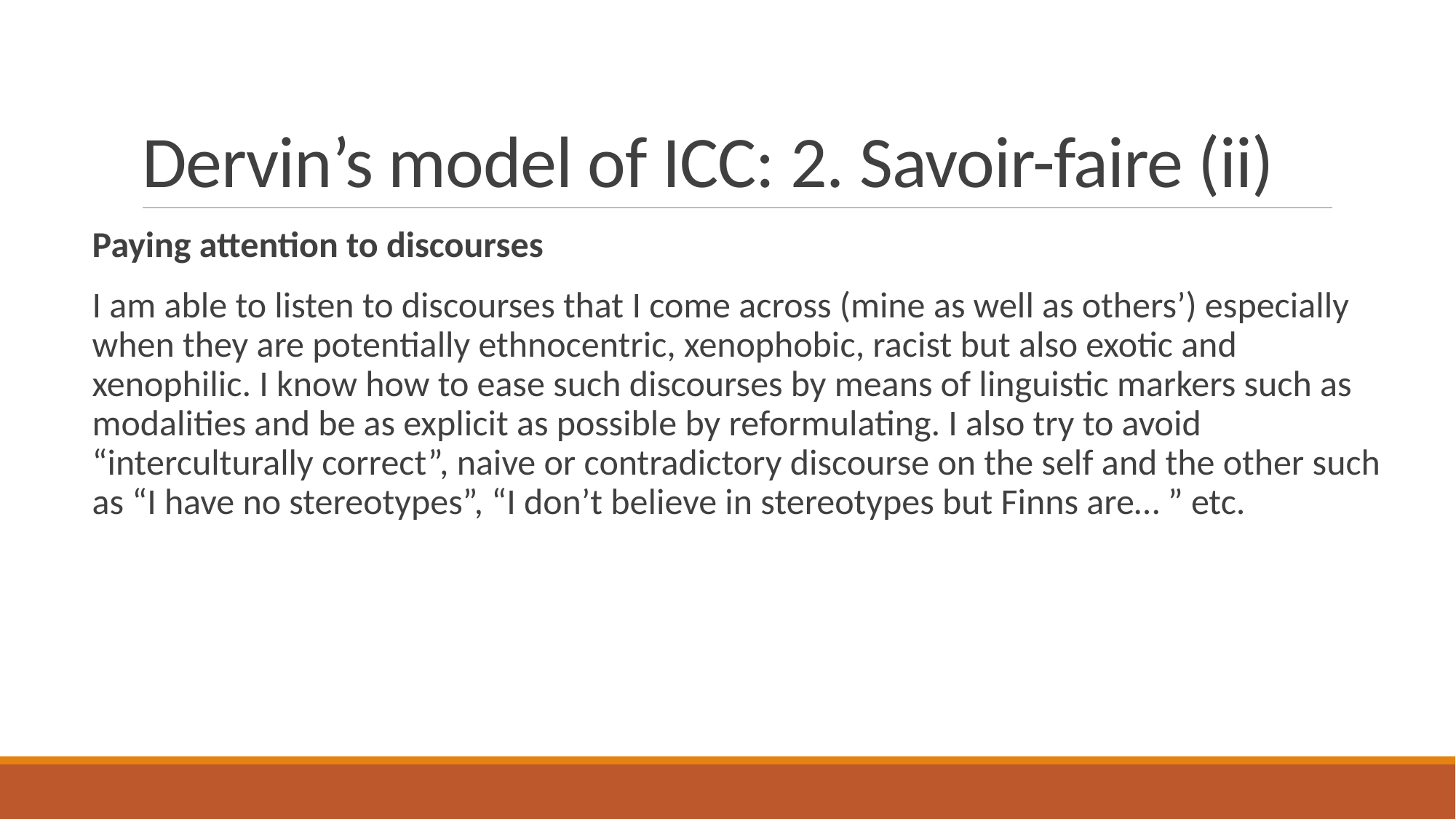

# Dervin’s model of ICC: 2. Savoir-faire (ii)
Paying attention to discourses
I am able to listen to discourses that I come across (mine as well as others’) especially when they are potentially ethnocentric, xenophobic, racist but also exotic and xenophilic. I know how to ease such discourses by means of linguistic markers such as modalities and be as explicit as possible by reformulating. I also try to avoid “interculturally correct”, naive or contradictory discourse on the self and the other such as “I have no stereotypes”, “I don’t believe in stereotypes but Finns are… ” etc.